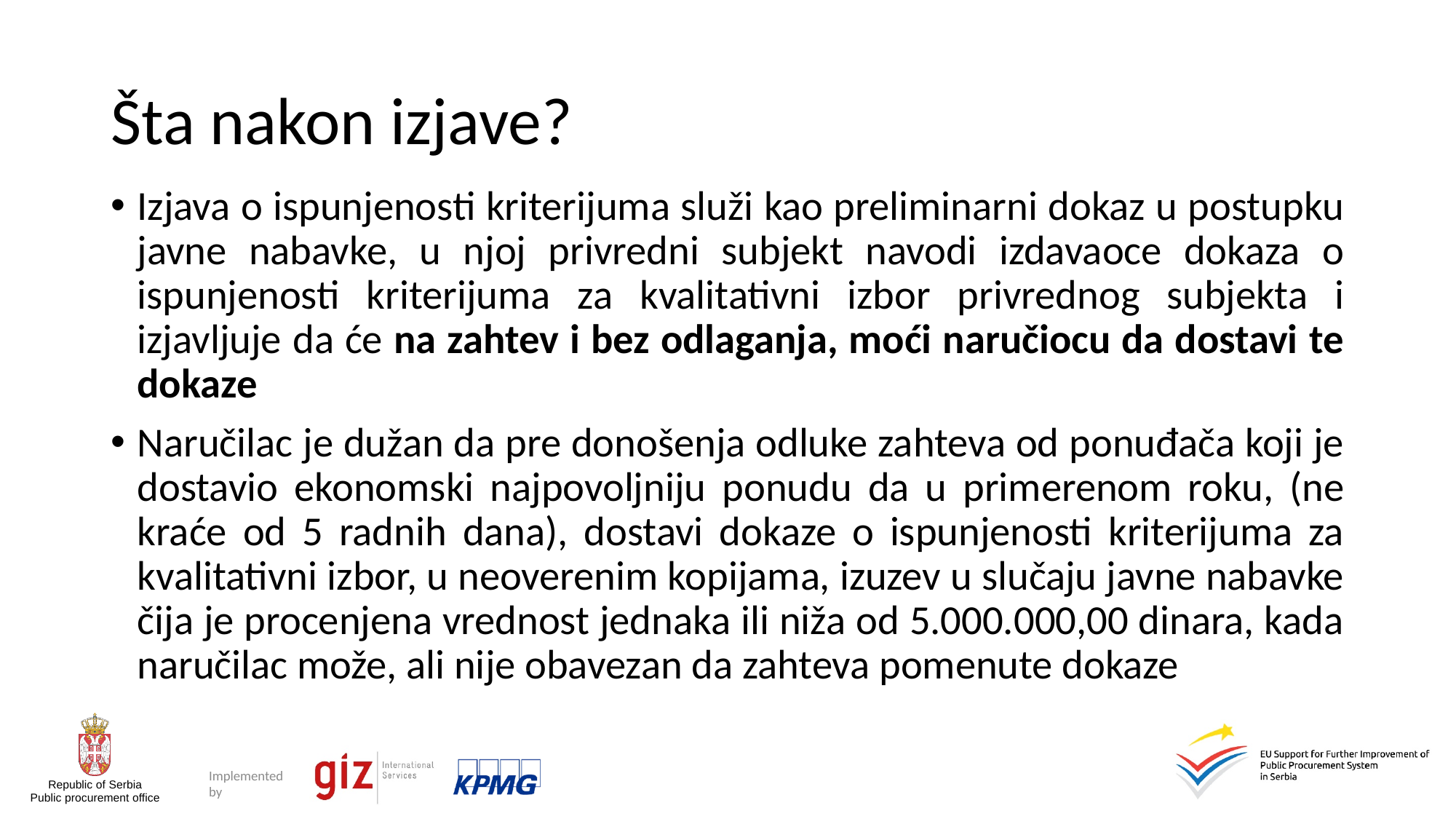

# Šta nakon izjave?
Izjava o ispunjenosti kriterijuma služi kao preliminarni dokaz u postupku javne nabavke, u njoj privredni subjekt navodi izdavaoce dokaza o ispunjenosti kriterijuma za kvalitativni izbor privrednog subjekta i izjavljuje da će na zahtev i bez odlaganja, moći naručiocu da dostavi te dokaze
Naručilac je dužan da pre donošenja odluke zahteva od ponuđača koji je dostavio ekonomski najpovoljniju ponudu da u primerenom roku, (ne kraće od 5 radnih dana), dostavi dokaze o ispunjenosti kriterijuma za kvalitativni izbor, u neoverenim kopijama, izuzev u slučaju javne nabavke čija je procenjena vrednost jednaka ili niža od 5.000.000,00 dinara, kada naručilac može, ali nije obavezan da zahteva pomenute dokaze